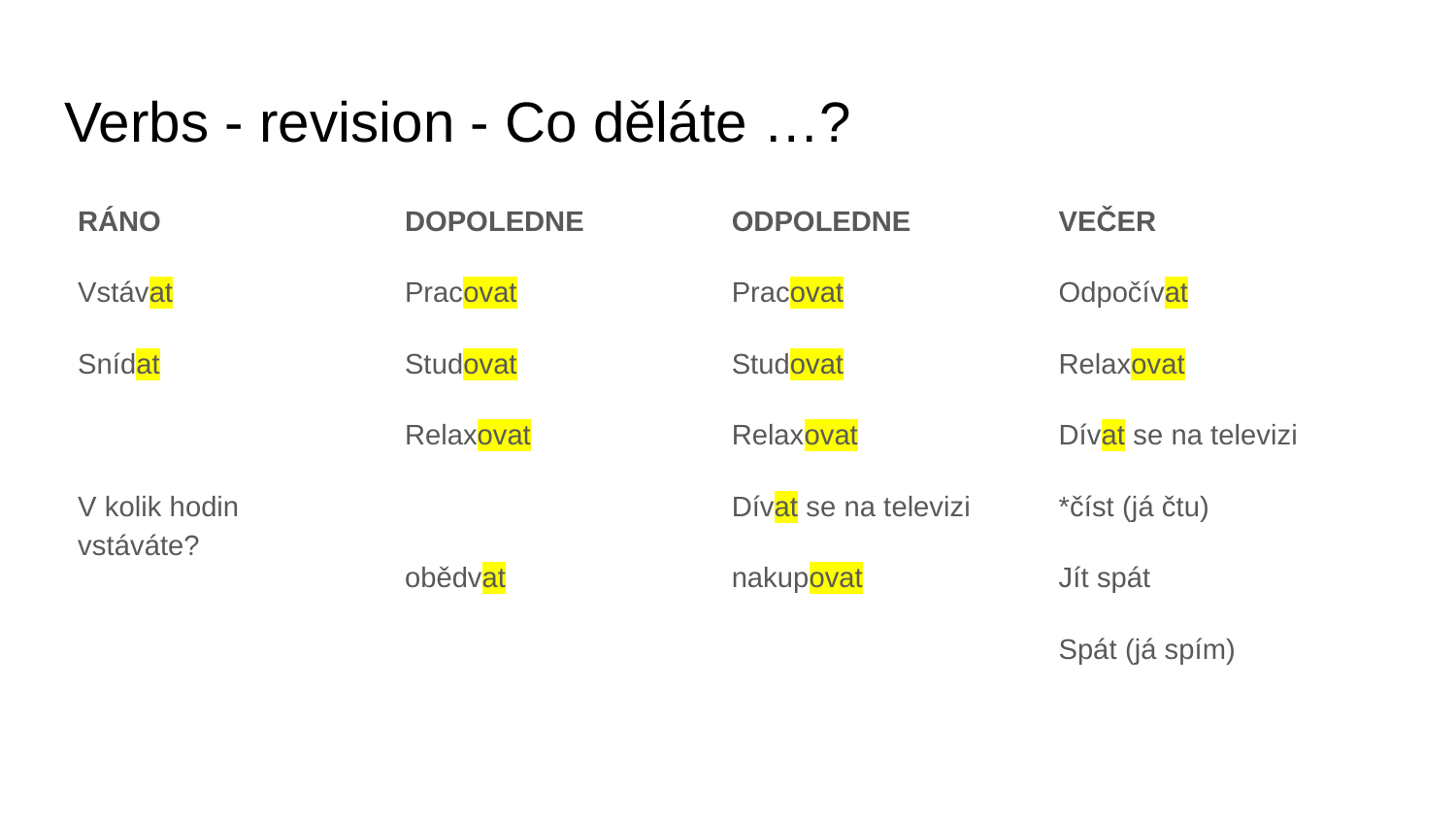

# Verbs - revision - Co děláte …?
RÁNO
Vstávat
Snídat

V kolik hodin vstáváte?
DOPOLEDNE
Pracovat
Studovat
Relaxovat

obědvat
ODPOLEDNE
Pracovat
Studovat
Relaxovat
Dívat se na televizi
nakupovat
VEČER
Odpočívat
Relaxovat
Dívat se na televizi
*číst (já čtu)
Jít spát
Spát (já spím)